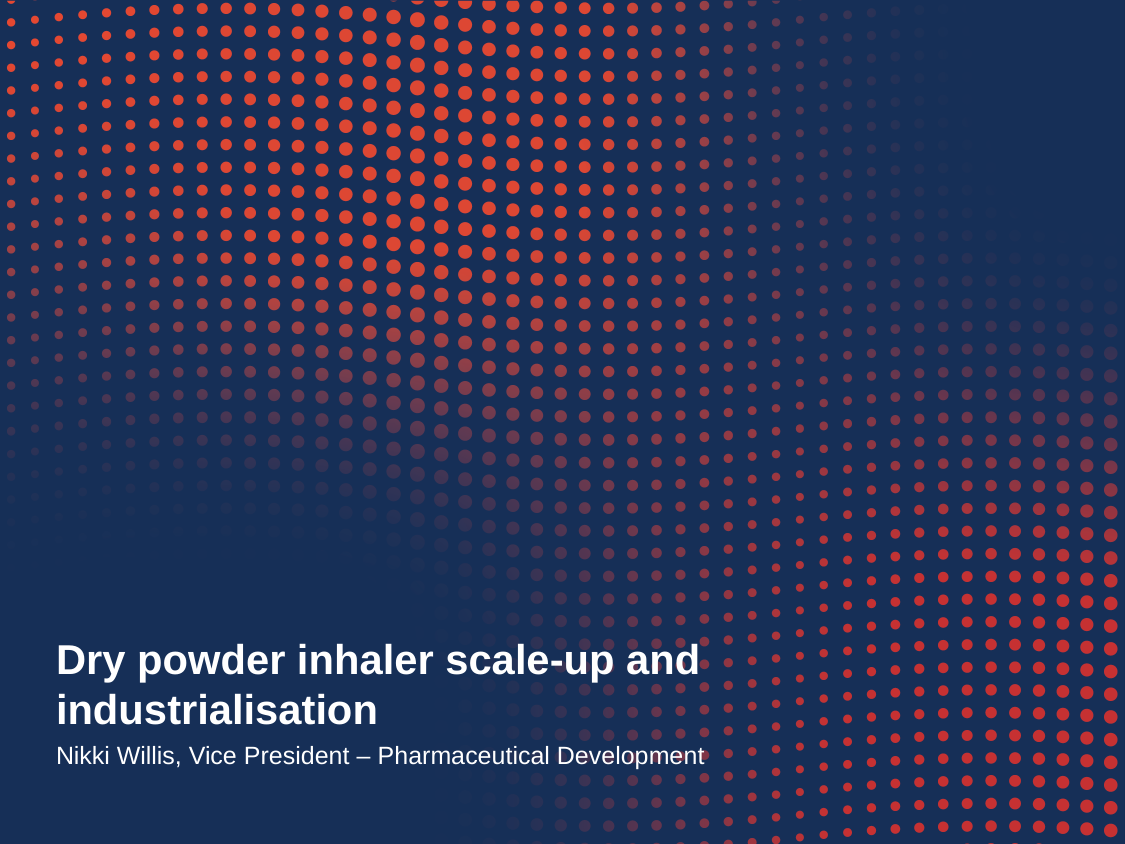

# Dry powder inhaler scale-up and industrialisation
Nikki Willis, Vice President – Pharmaceutical Development